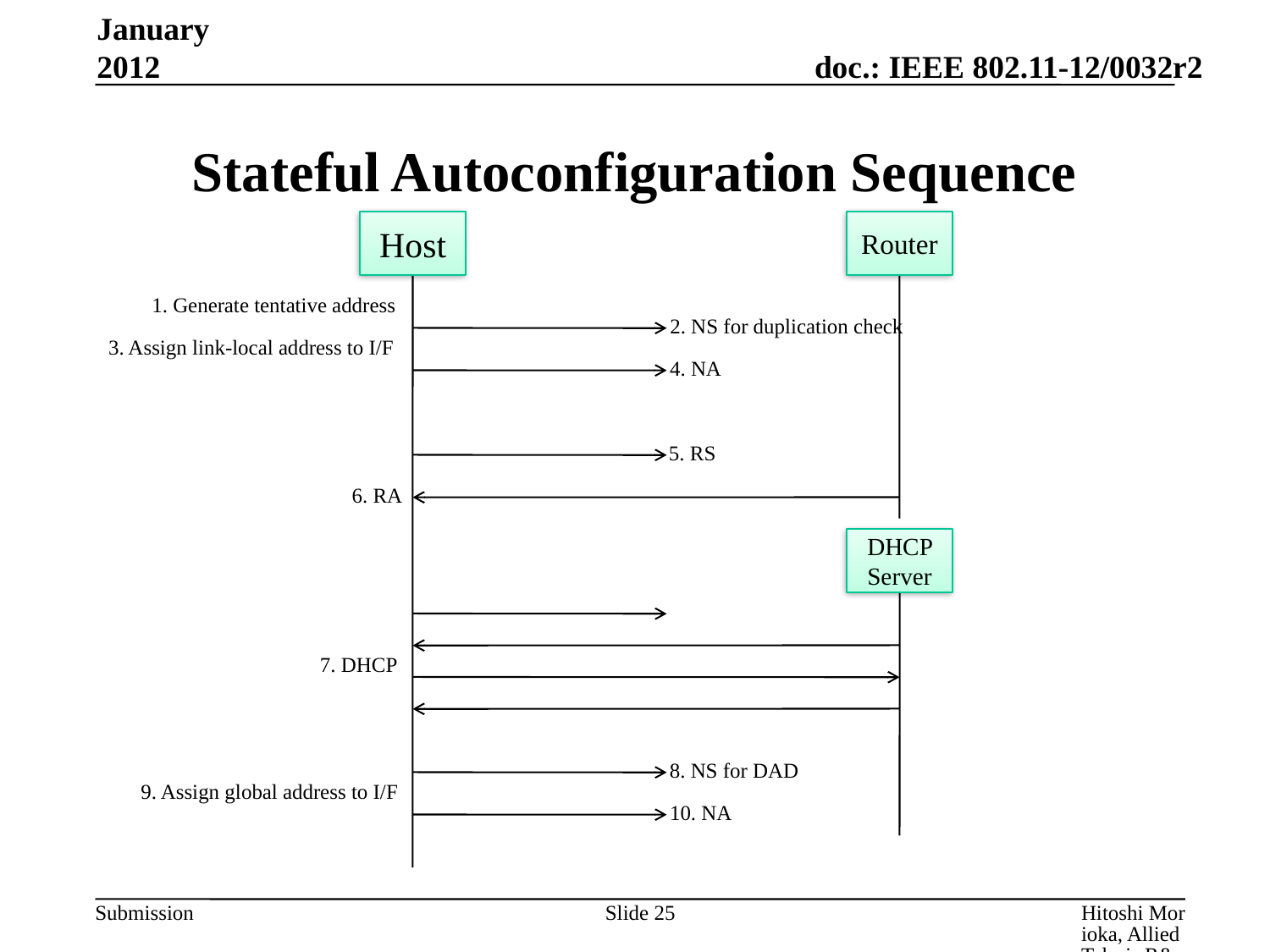

January 2012
# Stateful Autoconfiguration Sequence
Host
Router
1. Generate tentative address
2. NS for duplication check
3. Assign link-local address to I/F
4. NA
5. RS
6. RA
DHCP Server
7. DHCP
8. NS for DAD
9. Assign global address to I/F
10. NA
Slide 25
Hitoshi Morioka, Allied Telesis R&D Center